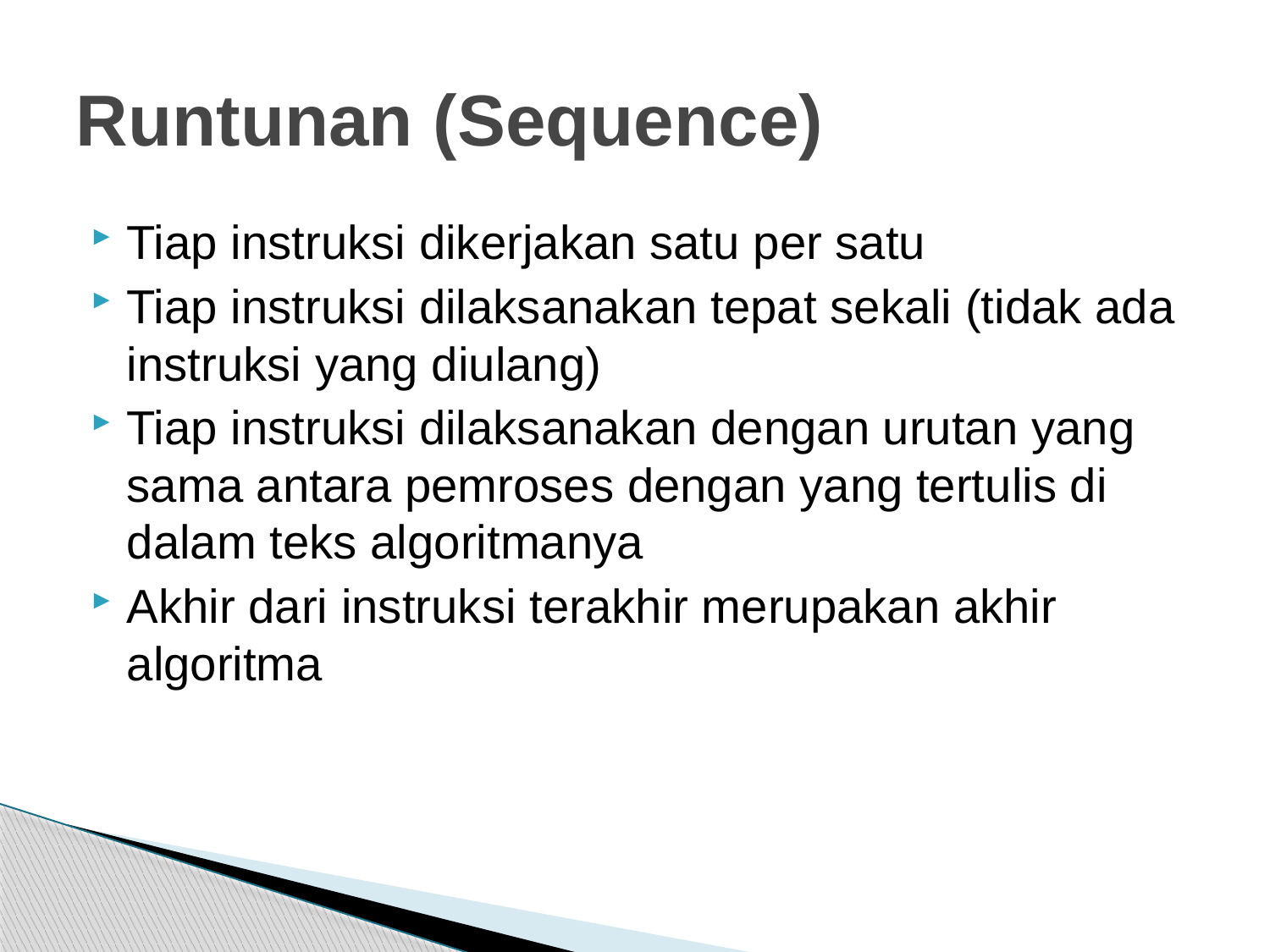

# Runtunan (Sequence)
Tiap instruksi dikerjakan satu per satu
Tiap instruksi dilaksanakan tepat sekali (tidak ada instruksi yang diulang)
Tiap instruksi dilaksanakan dengan urutan yang sama antara pemroses dengan yang tertulis di dalam teks algoritmanya
Akhir dari instruksi terakhir merupakan akhir algoritma